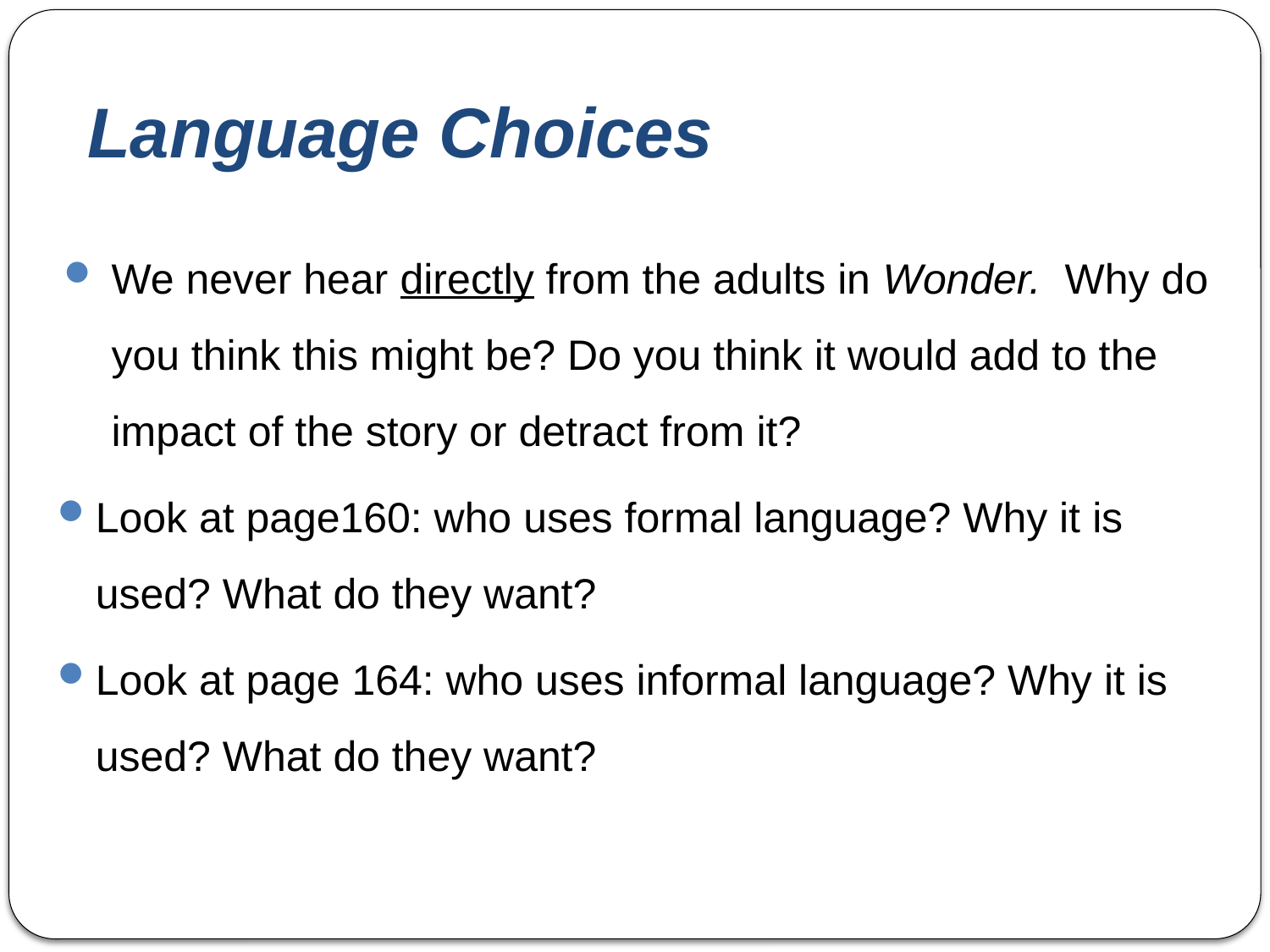

# Language Choices
We never hear directly from the adults in Wonder.  Why do you think this might be? Do you think it would add to the impact of the story or detract from it?
Look at page160: who uses formal language? Why it is used? What do they want?
Look at page 164: who uses informal language? Why it is used? What do they want?